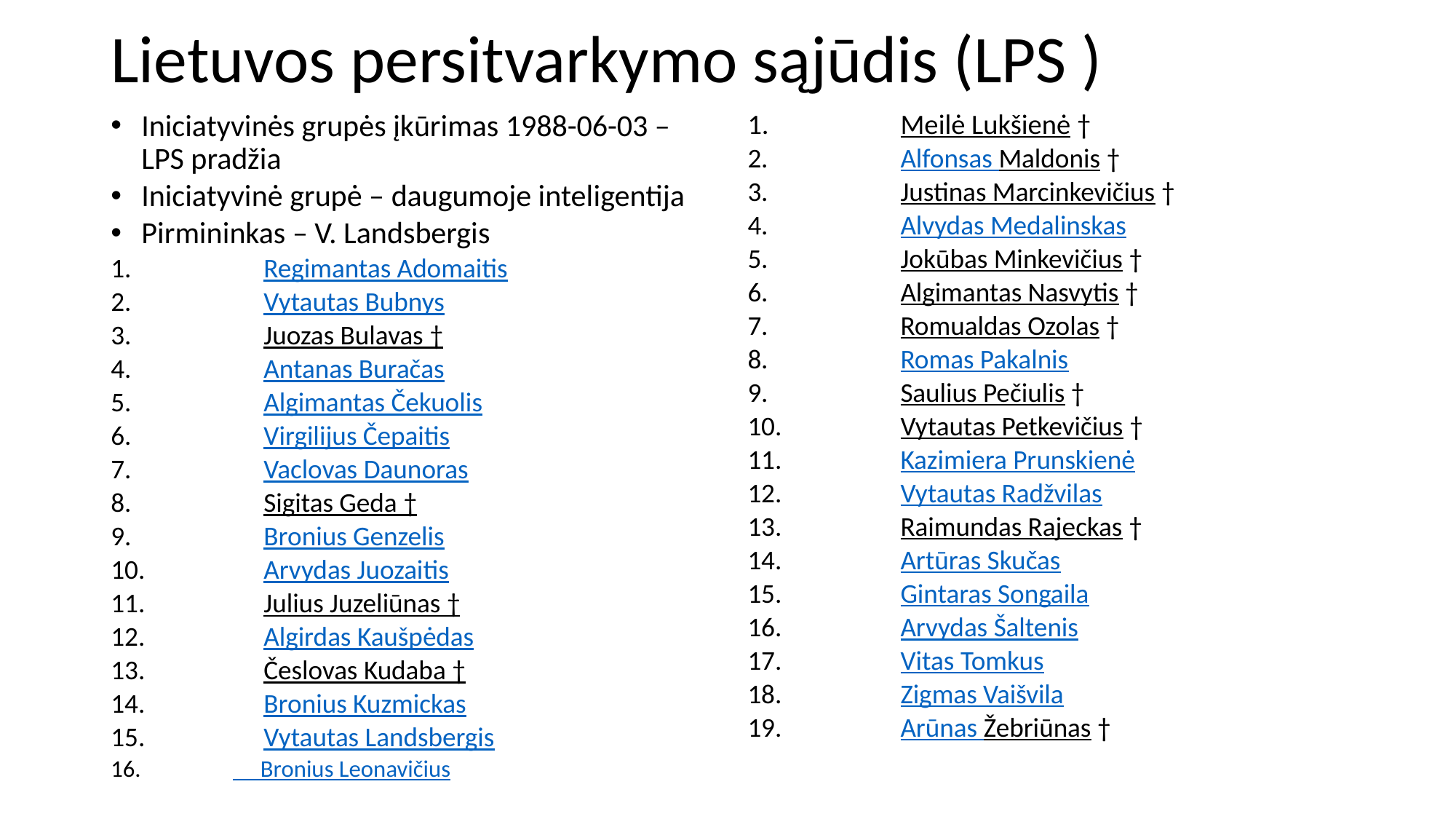

# Lietuvos persitvarkymo sąjūdis (LPS )
Iniciatyvinės grupės įkūrimas 1988-06-03 – LPS pradžia
Iniciatyvinė grupė – daugumoje inteligentija
Pirmininkas – V. Landsbergis
Regimantas Adomaitis
Vytautas Bubnys
Juozas Bulavas †
Antanas Buračas
Algimantas Čekuolis
Virgilijus Čepaitis
Vaclovas Daunoras
Sigitas Geda †
Bronius Genzelis
Arvydas Juozaitis
Julius Juzeliūnas †
Algirdas Kaušpėdas
Česlovas Kudaba †
Bronius Kuzmickas
Vytautas Landsbergis
     Bronius Leonavičius

Meilė Lukšienė †
Alfonsas Maldonis †
Justinas Marcinkevičius †
Alvydas Medalinskas
Jokūbas Minkevičius †
Algimantas Nasvytis †
Romualdas Ozolas †
Romas Pakalnis
Saulius Pečiulis †
Vytautas Petkevičius †
Kazimiera Prunskienė
Vytautas Radžvilas
Raimundas Rajeckas †
Artūras Skučas
Gintaras Songaila
Arvydas Šaltenis
Vitas Tomkus
Zigmas Vaišvila
Arūnas Žebriūnas †